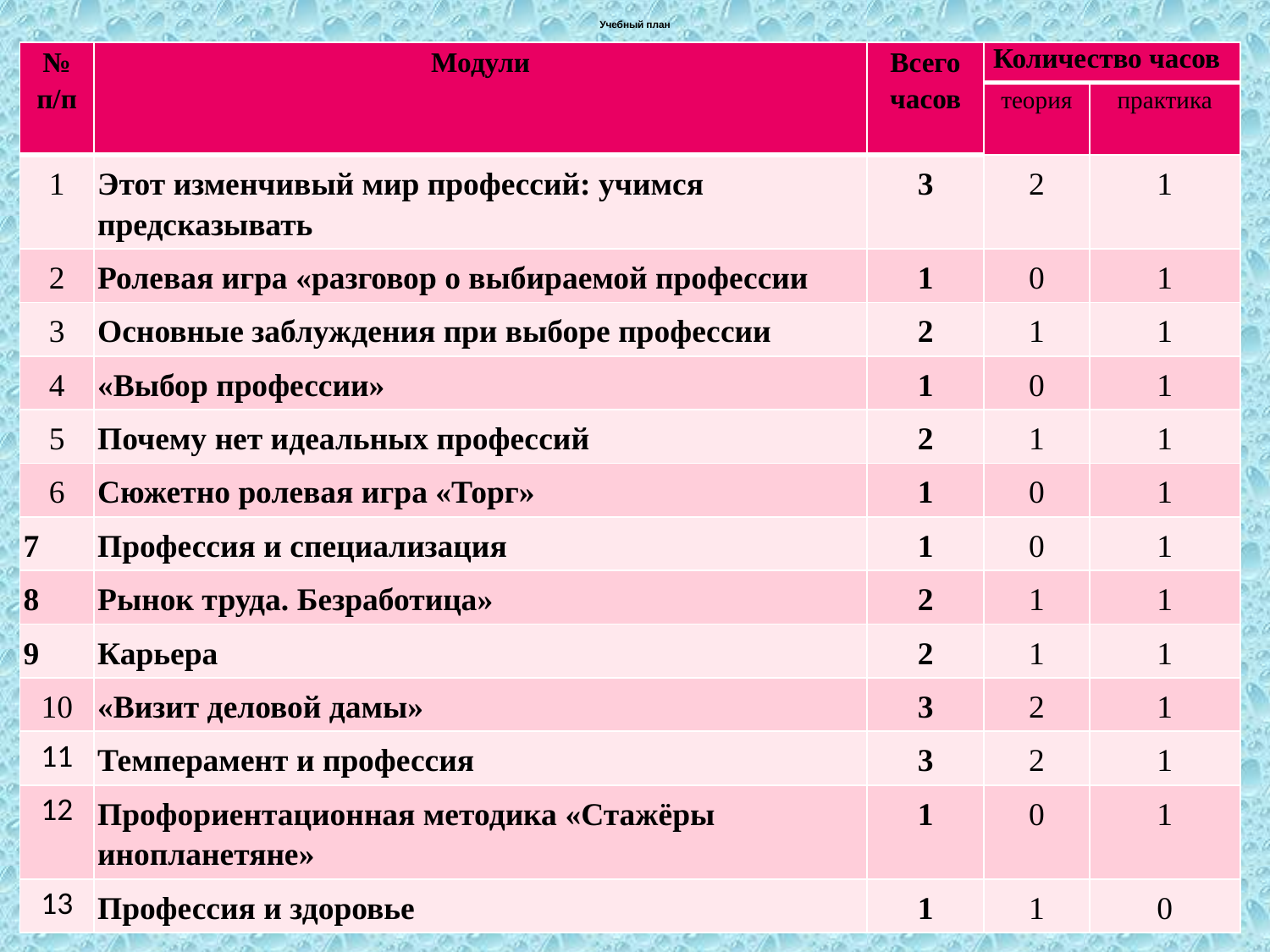

# Учебный план
| № п/п | Модули | Всего часов | Количество часов |  |
| --- | --- | --- | --- | --- |
|  |  |  | теория | практика |
| 1 | Этот изменчивый мир профессий: учимся предсказывать | 3 | 2 | 1 |
| 2 | Ролевая игра «разговор о выбираемой профессии | 1 | 0 | 1 |
| 3 | Основные заблуждения при выборе профессии | 2 | 1 | 1 |
| 4 | «Выбор профессии» | 1 | 0 | 1 |
| 5 | Почему нет идеальных профессий | 2 | 1 | 1 |
| 6 | Сюжетно ролевая игра «Торг» | 1 | 0 | 1 |
| 7 | Профессия и специализация | 1 | 0 | 1 |
| 8 | Рынок труда. Безработица» | 2 | 1 | 1 |
| 9 | Карьера | 2 | 1 | 1 |
| 10 | «Визит деловой дамы» | 3 | 2 | 1 |
| 11 | Темперамент и профессия | 3 | 2 | 1 |
| 12 | Профориентационная методика «Стажёры инопланетяне» | 1 | 0 | 1 |
| 13 | Профессия и здоровье | 1 | 1 | 0 |